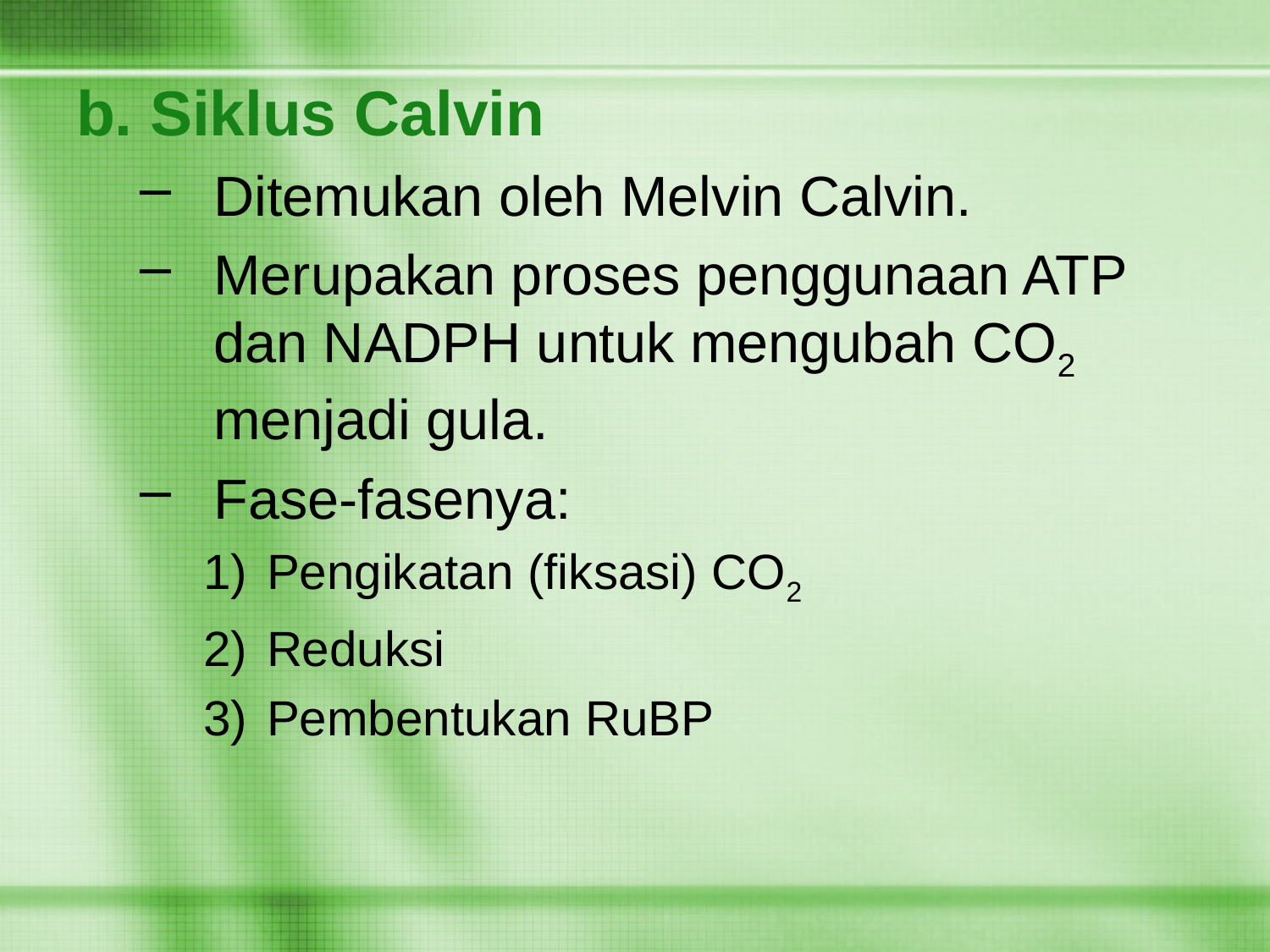

b. Siklus Calvin
Ditemukan oleh Melvin Calvin.
Merupakan proses penggunaan ATP dan NADPH untuk mengubah CO2 menjadi gula.
Fase-fasenya:
Pengikatan (fiksasi) CO2
Reduksi
Pembentukan RuBP